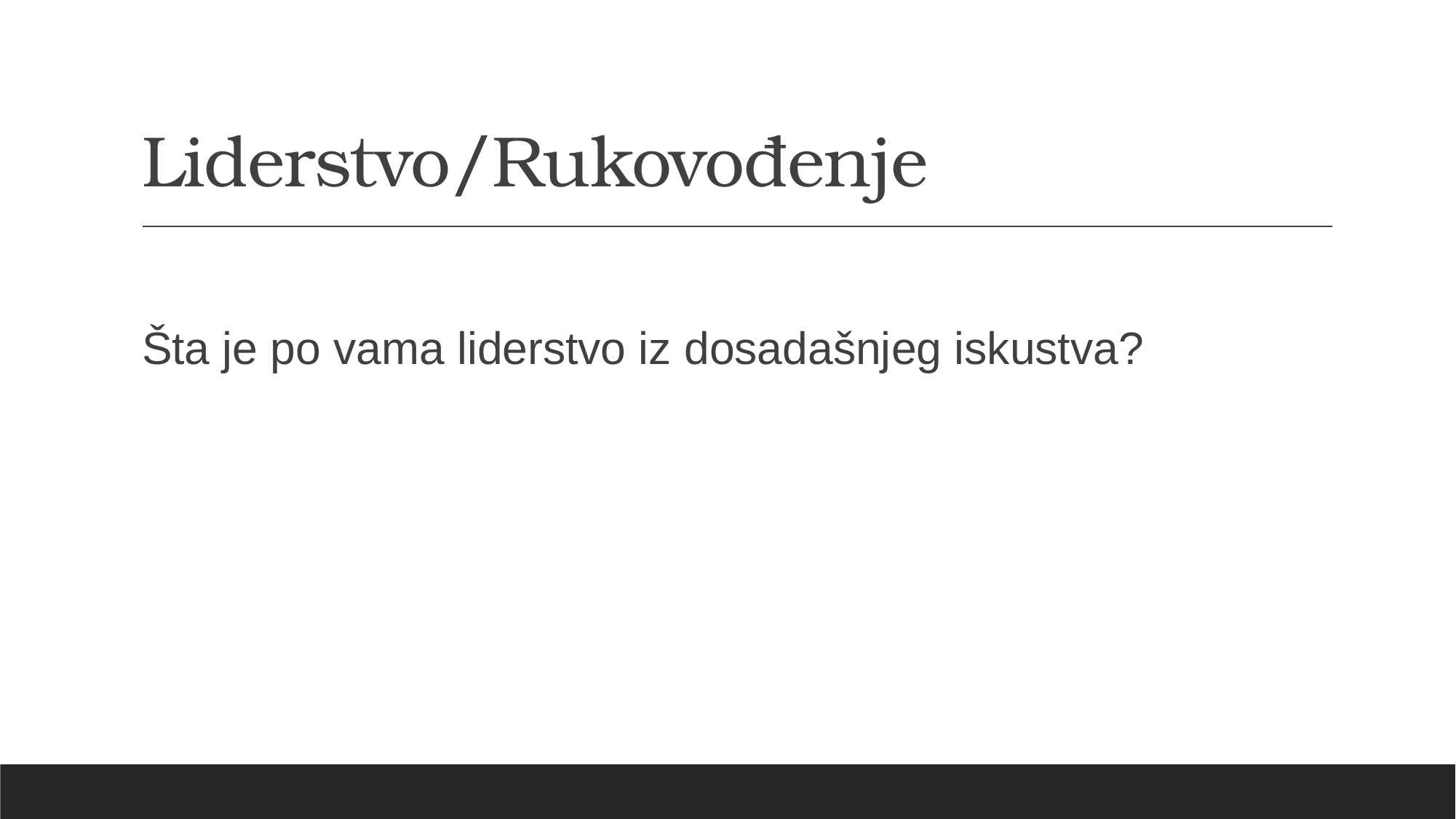

# Liderstvo/Rukovođenje

Šta je po vama liderstvo iz dosadašnjeg iskustva?